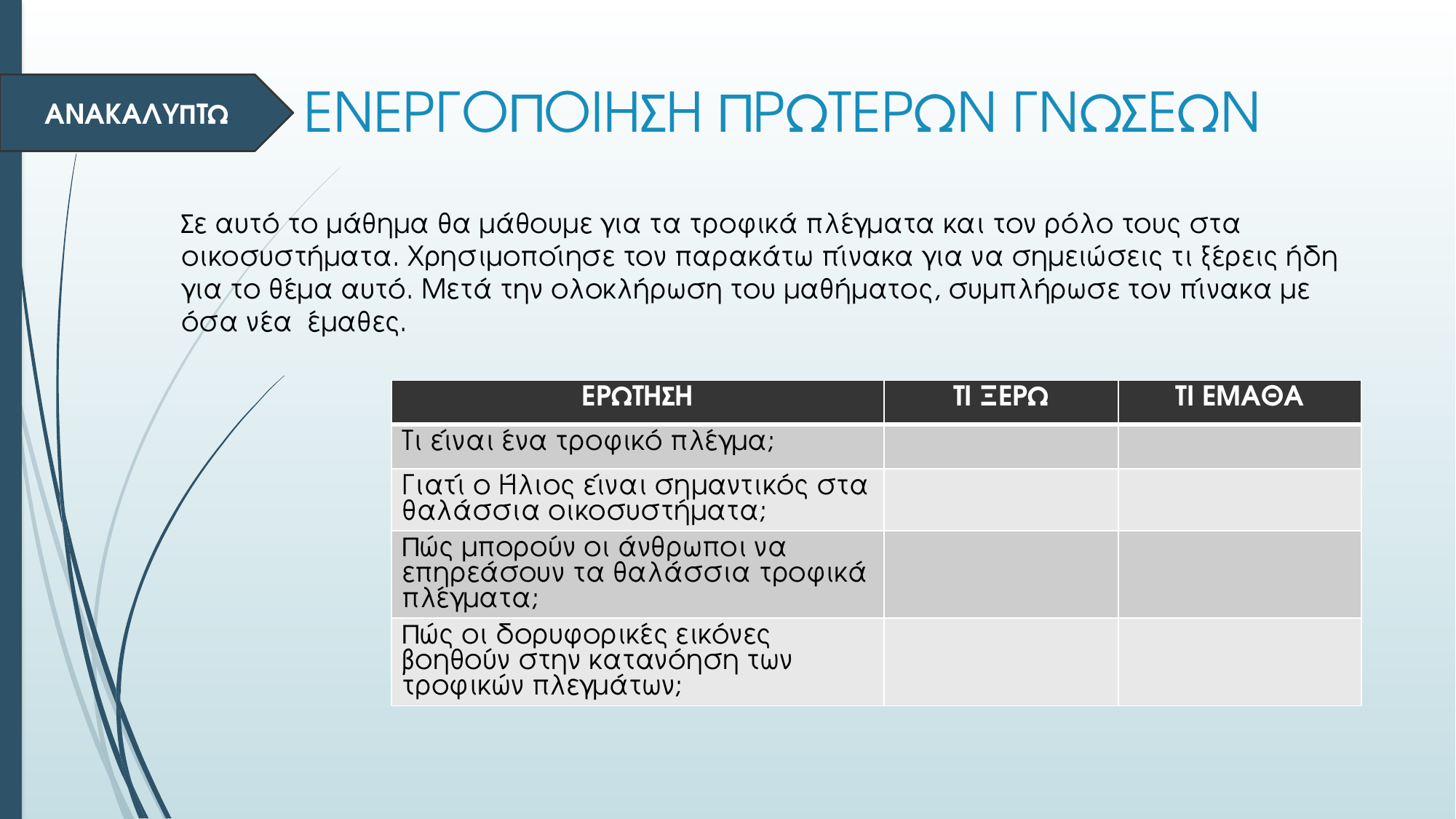

# ΕΝΕΡΓΟΠΟΙΗΣΗ ΠΡΩΤΕΡΩΝ ΓΝΩΣΕΩΝ
ΑΝΑΚΑΛΥΠΤΩ
Σε αυτό το μάθημα θα μάθουμε για τα τροφικά πλέγματα και τον ρόλο τους στα οικοσυστήματα. Χρησιμοποίησε τον παρακάτω πίνακα για να σημειώσεις τι ξέρεις ήδη για το θέμα αυτό. Μετά την ολοκλήρωση του μαθήματος, συμπλήρωσε τον πίνακα με όσα νέα  έμαθες.
| ΕΡΩΤΗΣΗ | ΤΙ ΞΕΡΩ | ΤΙ ΕΜΑΘΑ |
| --- | --- | --- |
| Τι είναι ένα τροφικό πλέγμα; |  |  |
| Γιατί ο Ήλιος είναι σημαντικός στα θαλάσσια οικοσυστήματα; |  |  |
| Πώς μπορούν οι άνθρωποι να επηρεάσουν τα θαλάσσια τροφικά πλέγματα; |  |  |
| Πώς οι δορυφορικές εικόνες βοηθούν στην κατανόηση των τροφικών πλεγμάτων; |  |  |